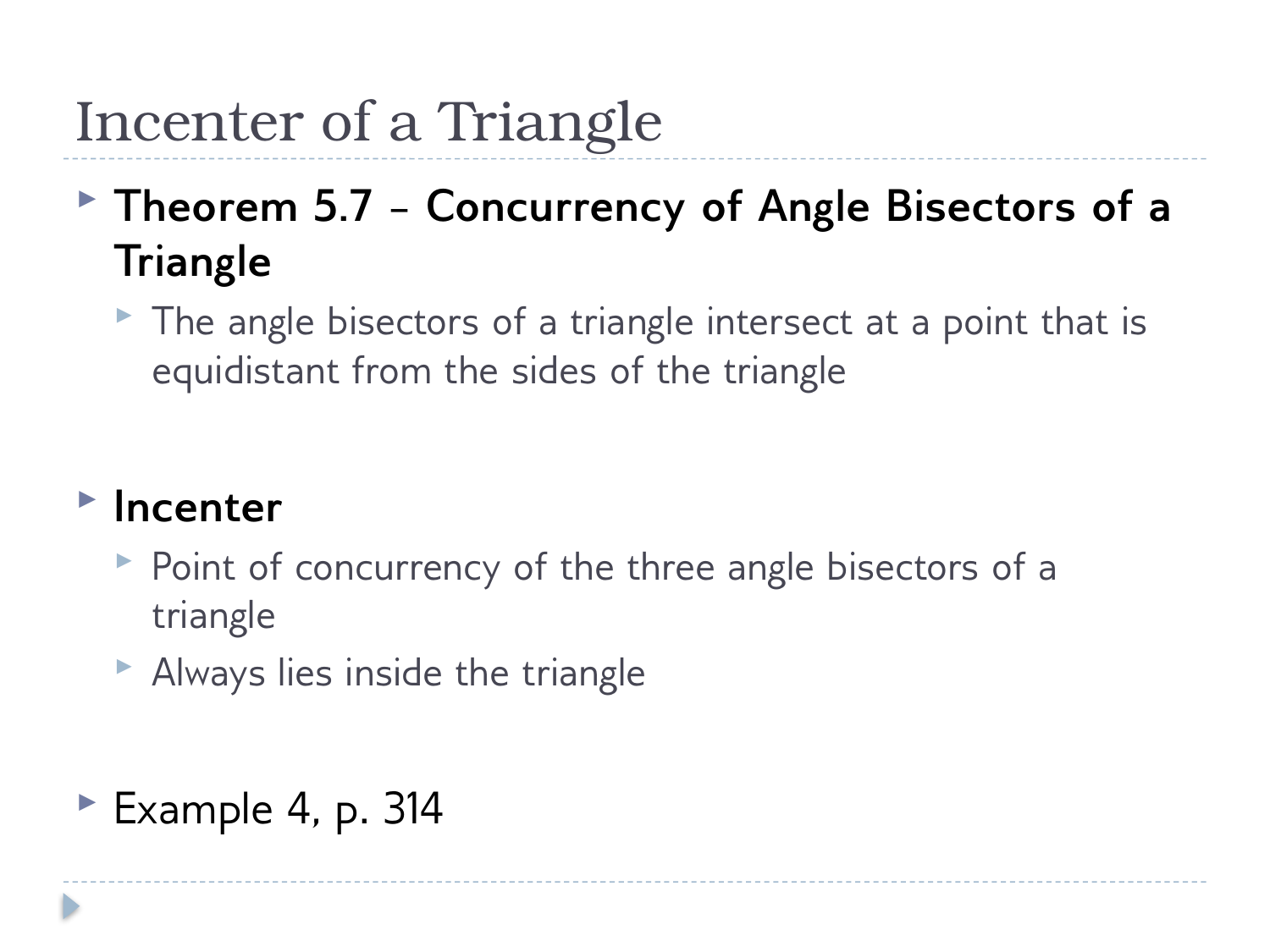

# Incenter of a Triangle
Theorem 5.7 – Concurrency of Angle Bisectors of a Triangle
The angle bisectors of a triangle intersect at a point that is equidistant from the sides of the triangle

Incenter
Point of concurrency of the three angle bisectors of a triangle
Always lies inside the triangle

Example 4, p. 314